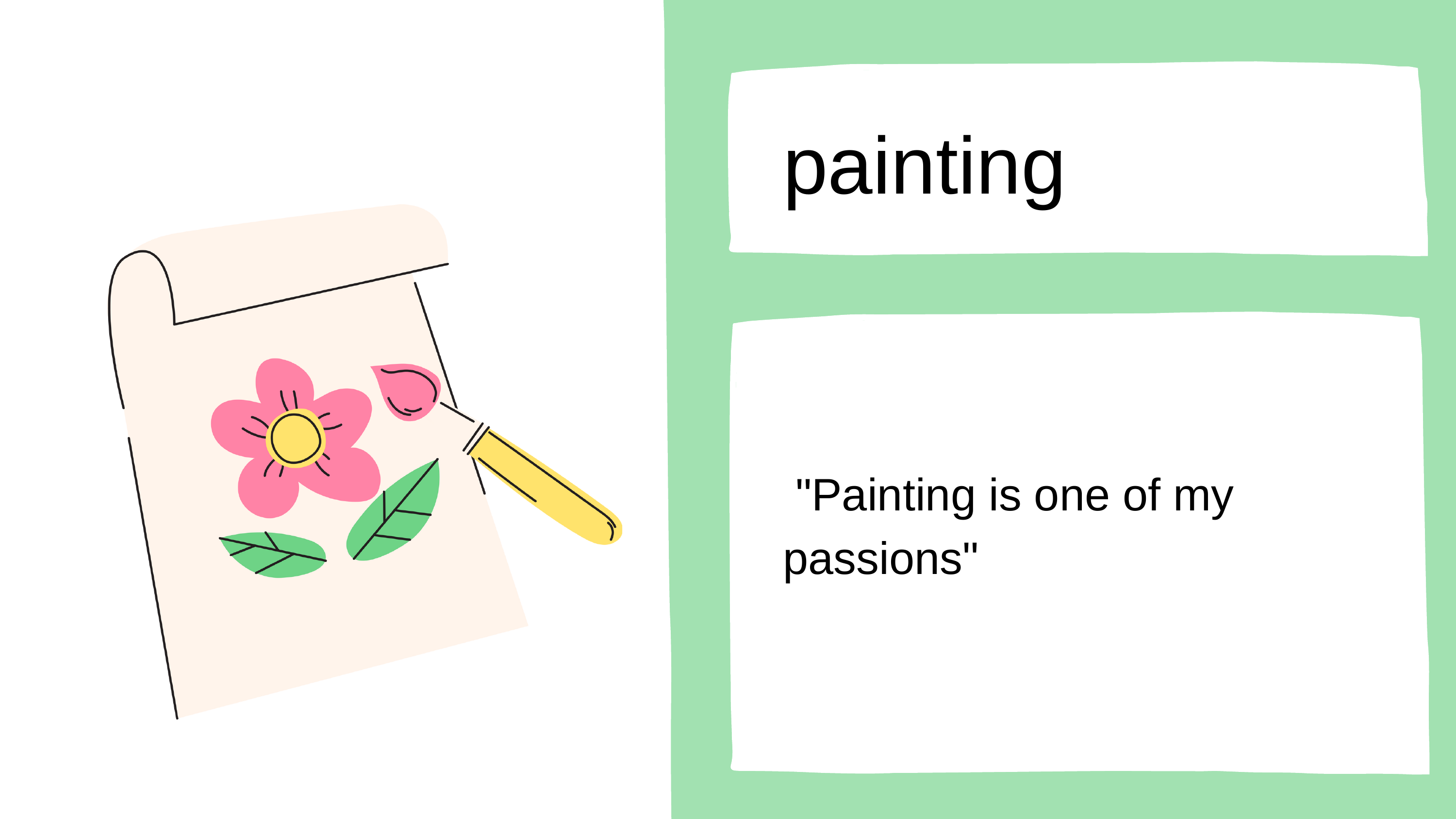

painting

 "Painting is one of my passions"